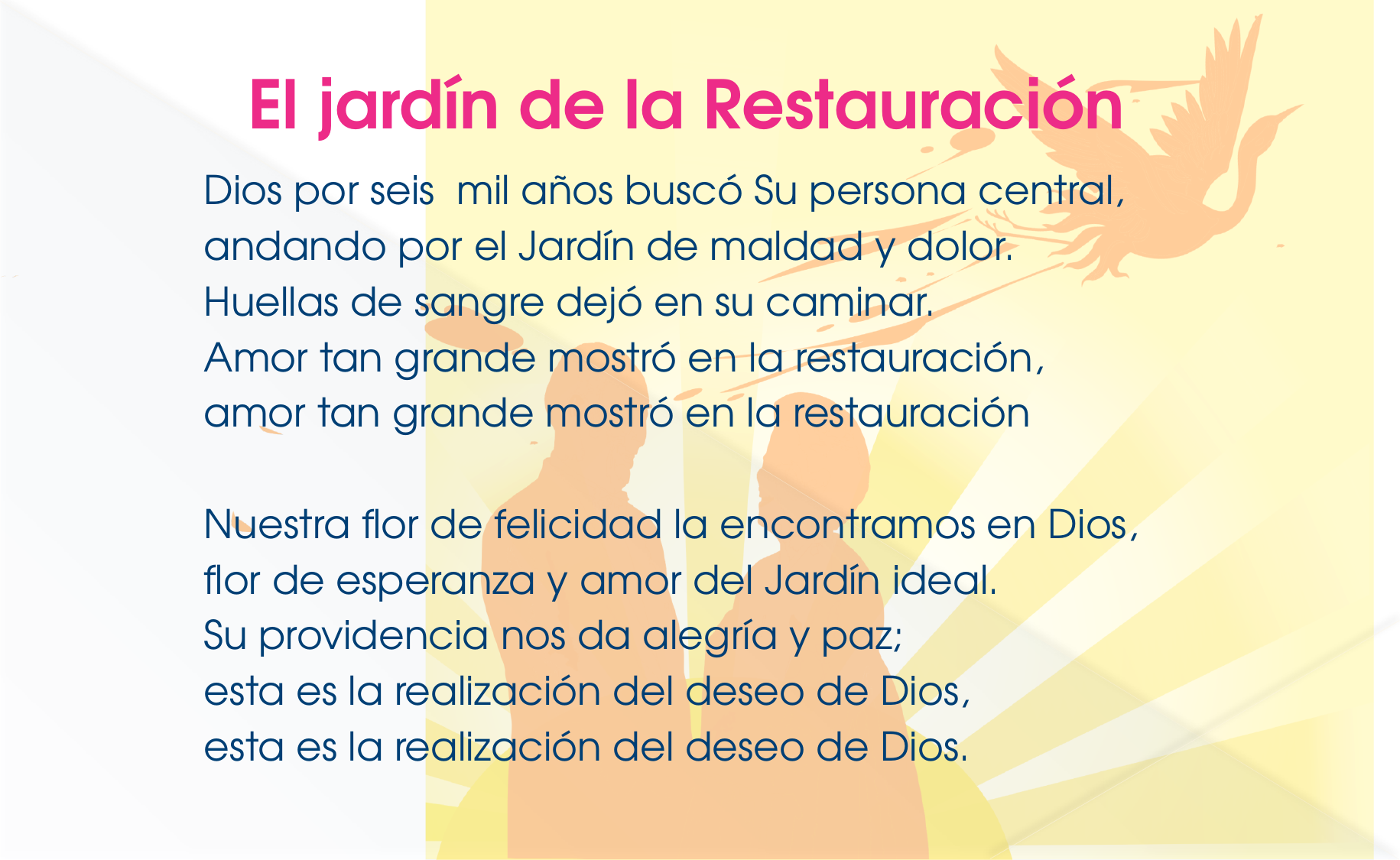

# El jardín de la Restauración
Dios por seis  mil años buscó Su persona central,
andando por el Jardín de maldad y dolor.
Huellas de sangre dejó en su caminar.
Amor tan grande mostró en la restauración,
amor tan grande mostró en la restauración

Nuestra flor de felicidad la encontramos en Dios,
flor de esperanza y amor del Jardín ideal.
Su providencia nos da alegría y paz;
esta es la realización del deseo de Dios,
esta es la realización del deseo de Dios.